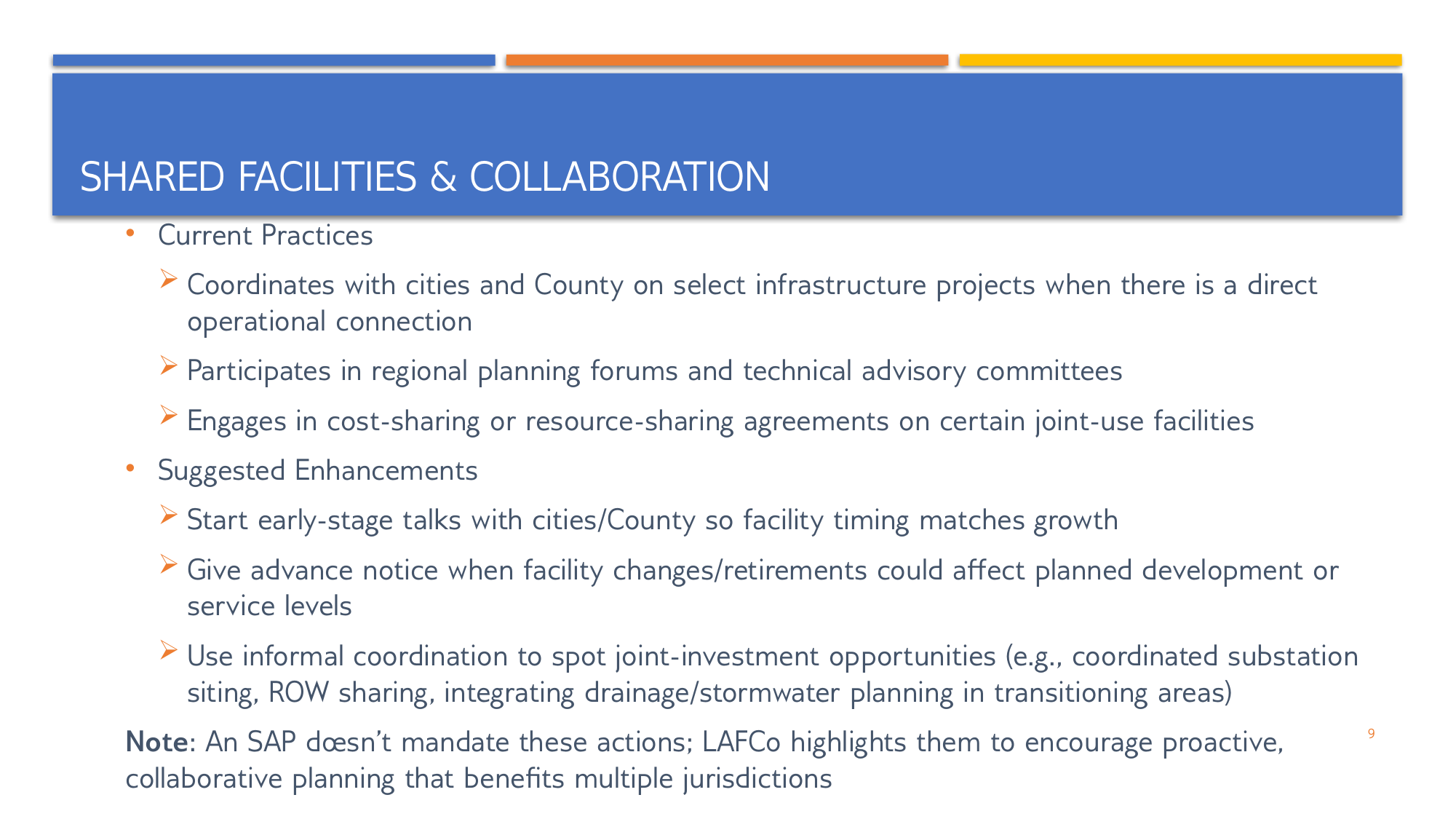

# Shared facilities & collaboration
Current Practices
Coordinates with cities and County on select infrastructure projects when there is a direct operational connection
Participates in regional planning forums and technical advisory committees
Engages in cost-sharing or resource-sharing agreements on certain joint-use facilities
Suggested Enhancements
Start early-stage talks with cities/County so facility timing matches growth
Give advance notice when facility changes/retirements could affect planned development or service levels
Use informal coordination to spot joint-investment opportunities (e.g., coordinated substation siting, ROW sharing, integrating drainage/stormwater planning in transitioning areas)
Note: An SAP doesn’t mandate these actions; LAFCo highlights them to encourage proactive, collaborative planning that benefits multiple jurisdictions
9